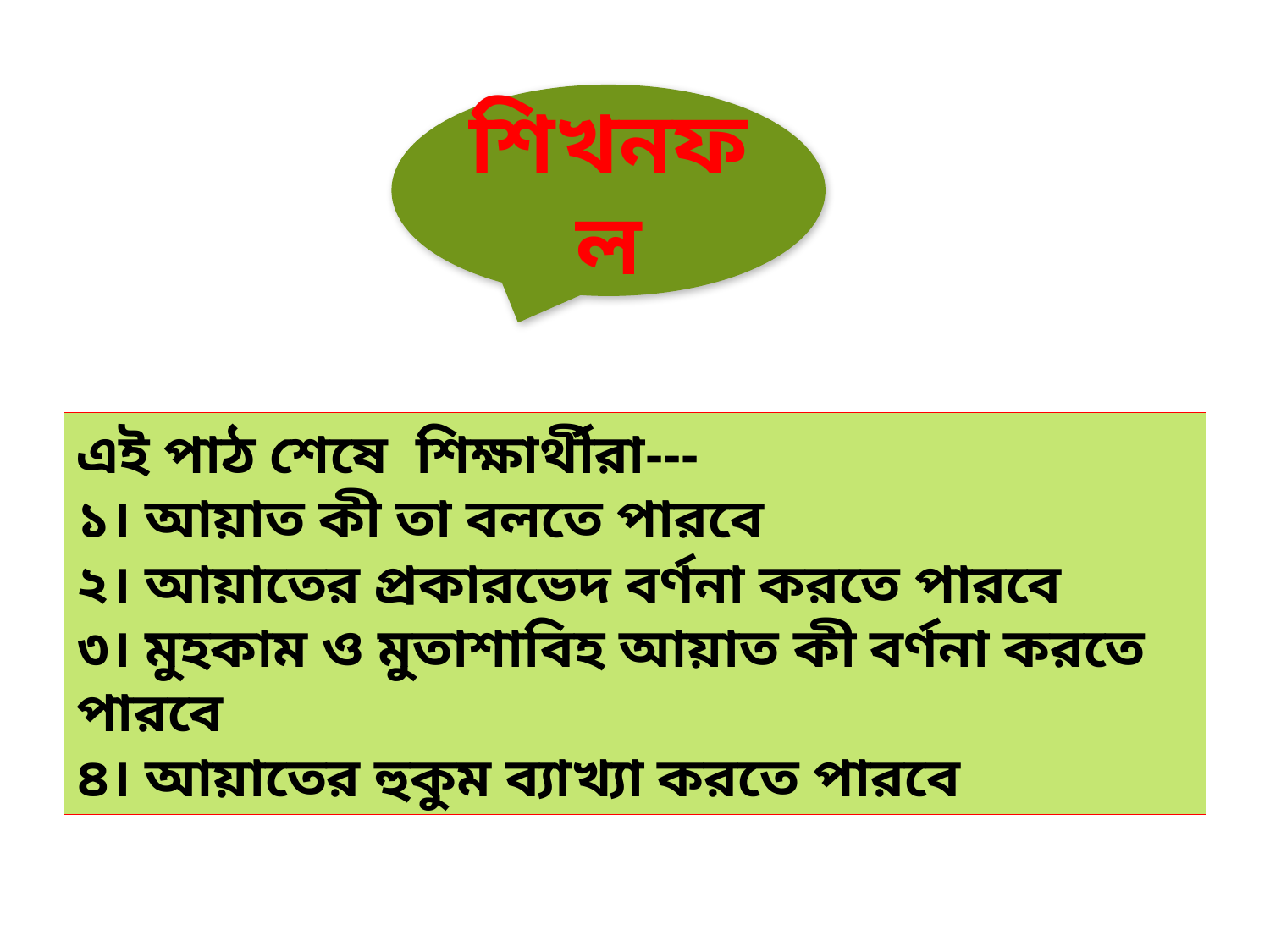

শিখনফল
# এই পাঠ শেষে  শিক্ষার্থীরা--- ১। আয়াত কী তা বলতে পারবে ২। আয়াতের প্রকারভেদ বর্ণনা করতে পারবে ৩। মুহকাম ও মুতাশাবিহ আয়াত কী বর্ণনা করতে পারবে ৪। আয়াতের হুকুম ব্যাখ্যা করতে পারবে